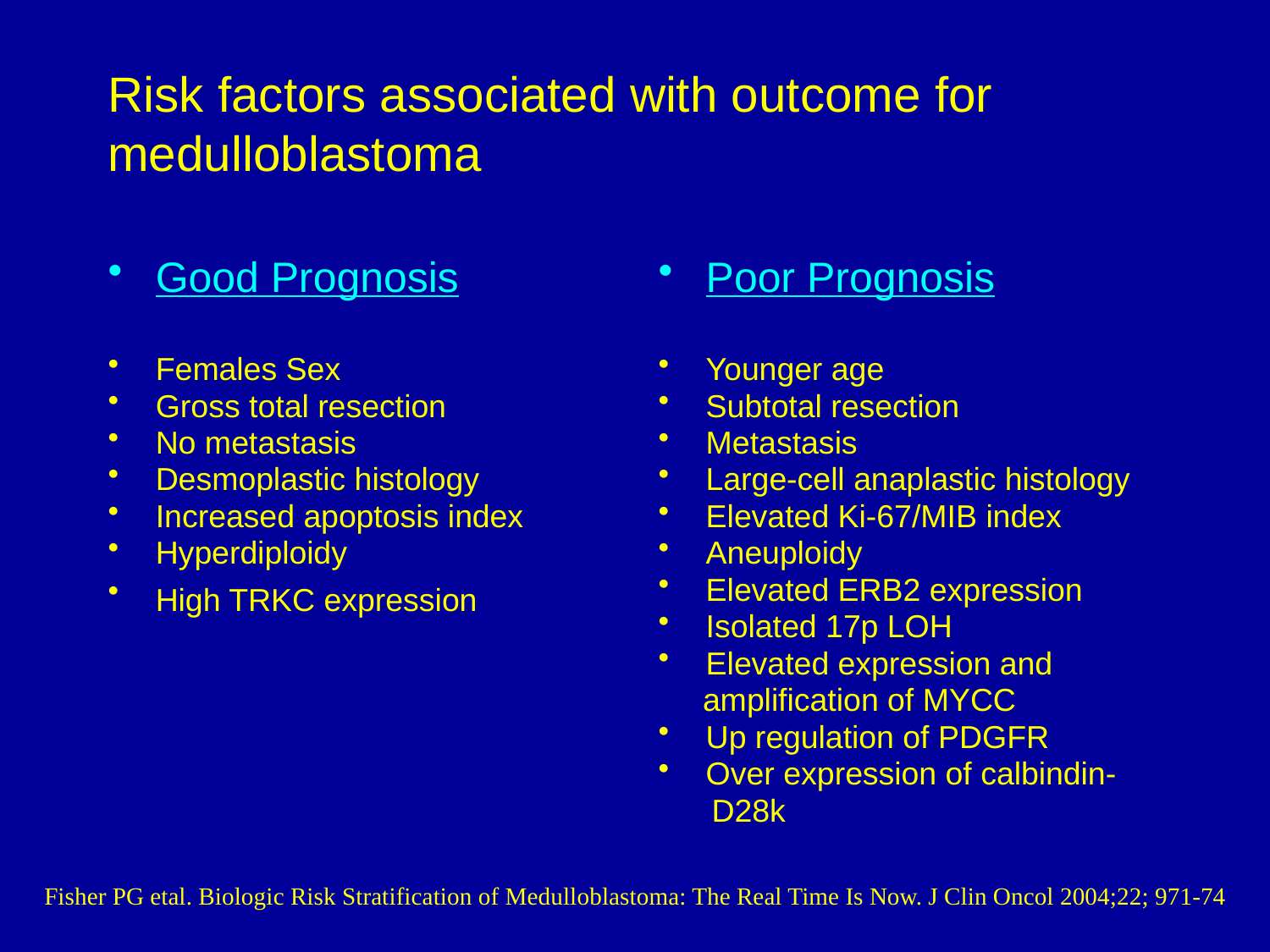

Risk factors associated with outcome for medulloblastoma
Good Prognosis

Females Sex
Gross total resection
No metastasis
Desmoplastic histology
Increased apoptosis index
Hyperdiploidy
High TRKC expression
Poor Prognosis

Younger age
Subtotal resection
Metastasis
Large-cell anaplastic histology
Elevated Ki-67/MIB index
Aneuploidy
Elevated ERB2 expression
Isolated 17p LOH
Elevated expression and
     amplification of MYCC
Up regulation of PDGFR
Over expression of calbindin-
      D28k
Fisher PG etal. Biologic Risk Stratification of Medulloblastoma: The Real Time Is Now. J Clin Oncol 2004;22; 971-74